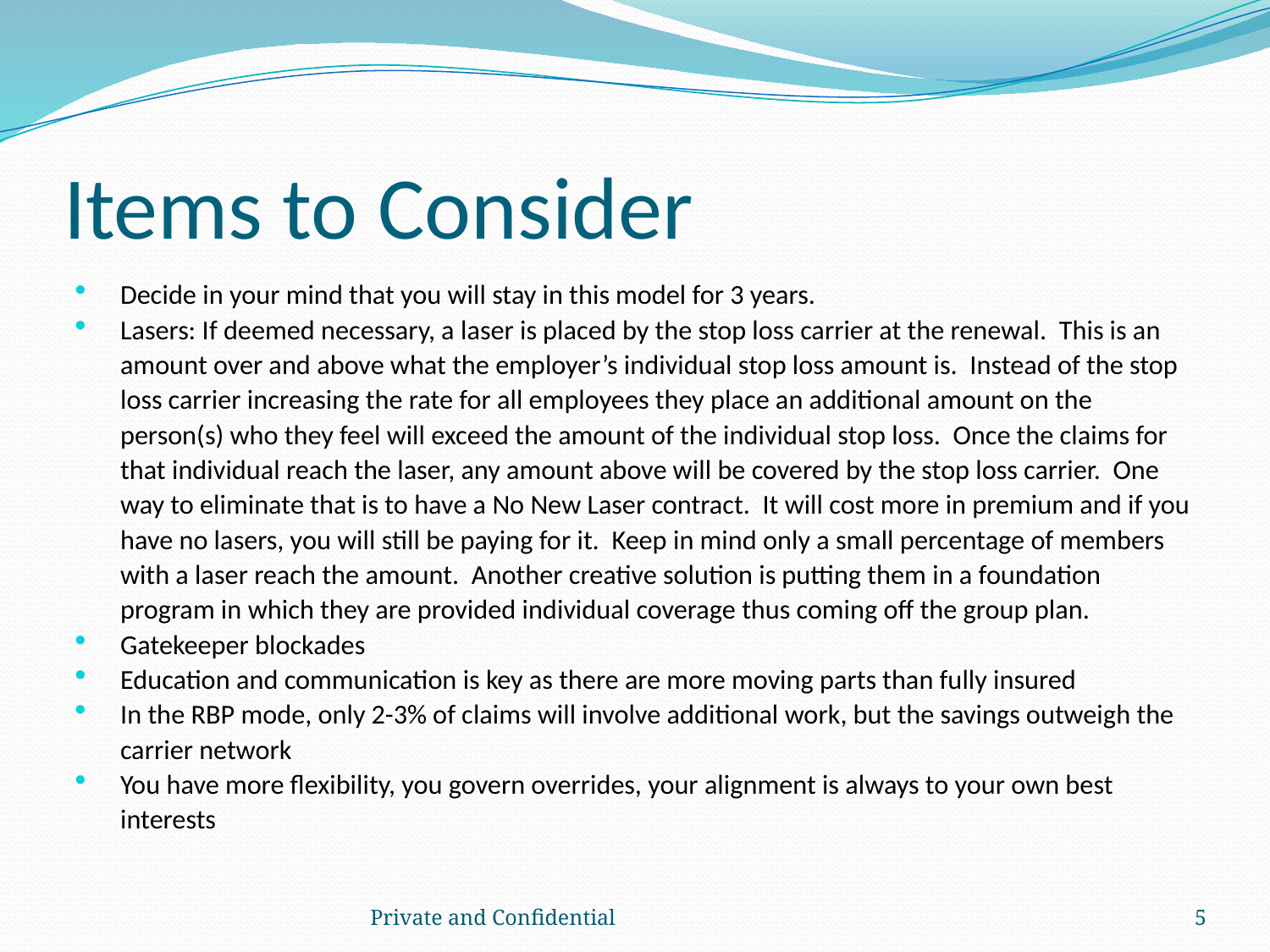

# Items to Consider
Decide in your mind that you will stay in this model for 3 years.
Lasers: If deemed necessary, a laser is placed by the stop loss carrier at the renewal.  This is an amount over and above what the employer’s individual stop loss amount is.  Instead of the stop loss carrier increasing the rate for all employees they place an additional amount on the person(s) who they feel will exceed the amount of the individual stop loss.  Once the claims for that individual reach the laser, any amount above will be covered by the stop loss carrier.  One way to eliminate that is to have a No New Laser contract.  It will cost more in premium and if you have no lasers, you will still be paying for it.  Keep in mind only a small percentage of members with a laser reach the amount.  Another creative solution is putting them in a foundation program in which they are provided individual coverage thus coming off the group plan.
Gatekeeper blockades
Education and communication is key as there are more moving parts than fully insured
In the RBP mode, only 2-3% of claims will involve additional work, but the savings outweigh the carrier network
You have more flexibility, you govern overrides, your alignment is always to your own best interests

Private and Confidential
5